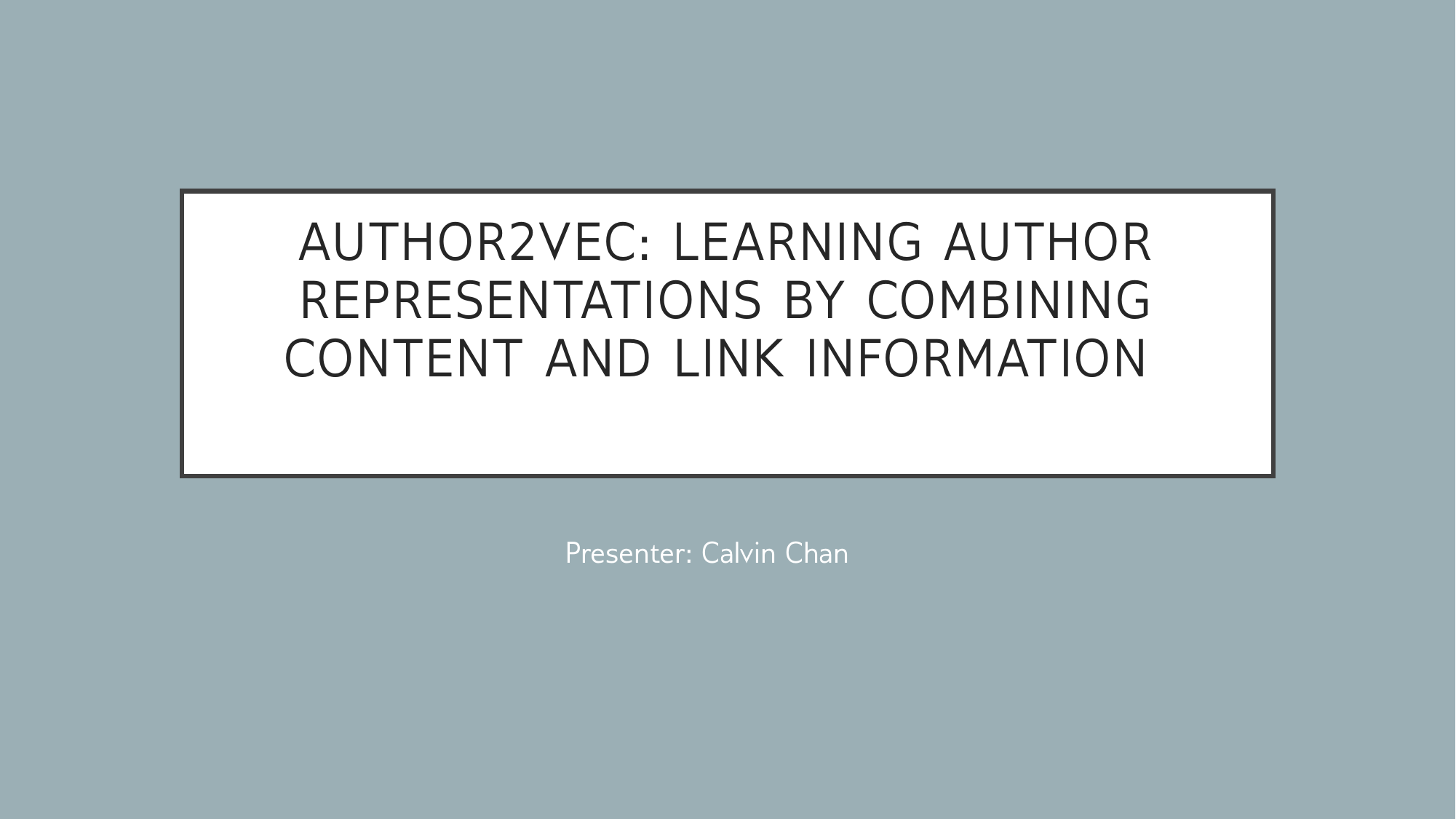

# Author2Vec: Learning Author Representations by Combining Content and Link Information
Presenter: Calvin Chan